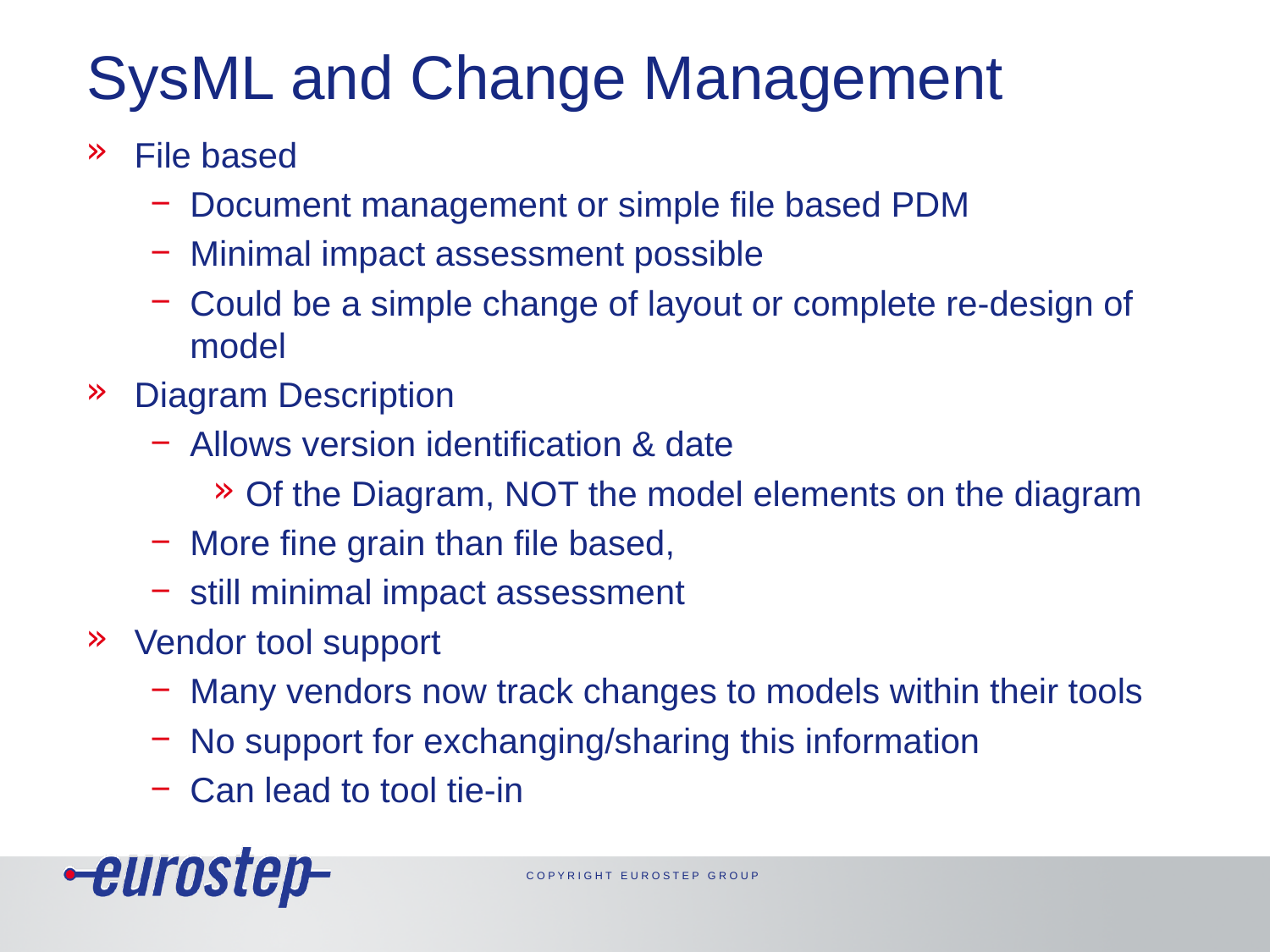

# SysML and Change Management
File based
Document management or simple file based PDM
Minimal impact assessment possible
Could be a simple change of layout or complete re-design of model
Diagram Description
Allows version identification & date
Of the Diagram, NOT the model elements on the diagram
More fine grain than file based,
still minimal impact assessment
Vendor tool support
Many vendors now track changes to models within their tools
No support for exchanging/sharing this information
Can lead to tool tie-in